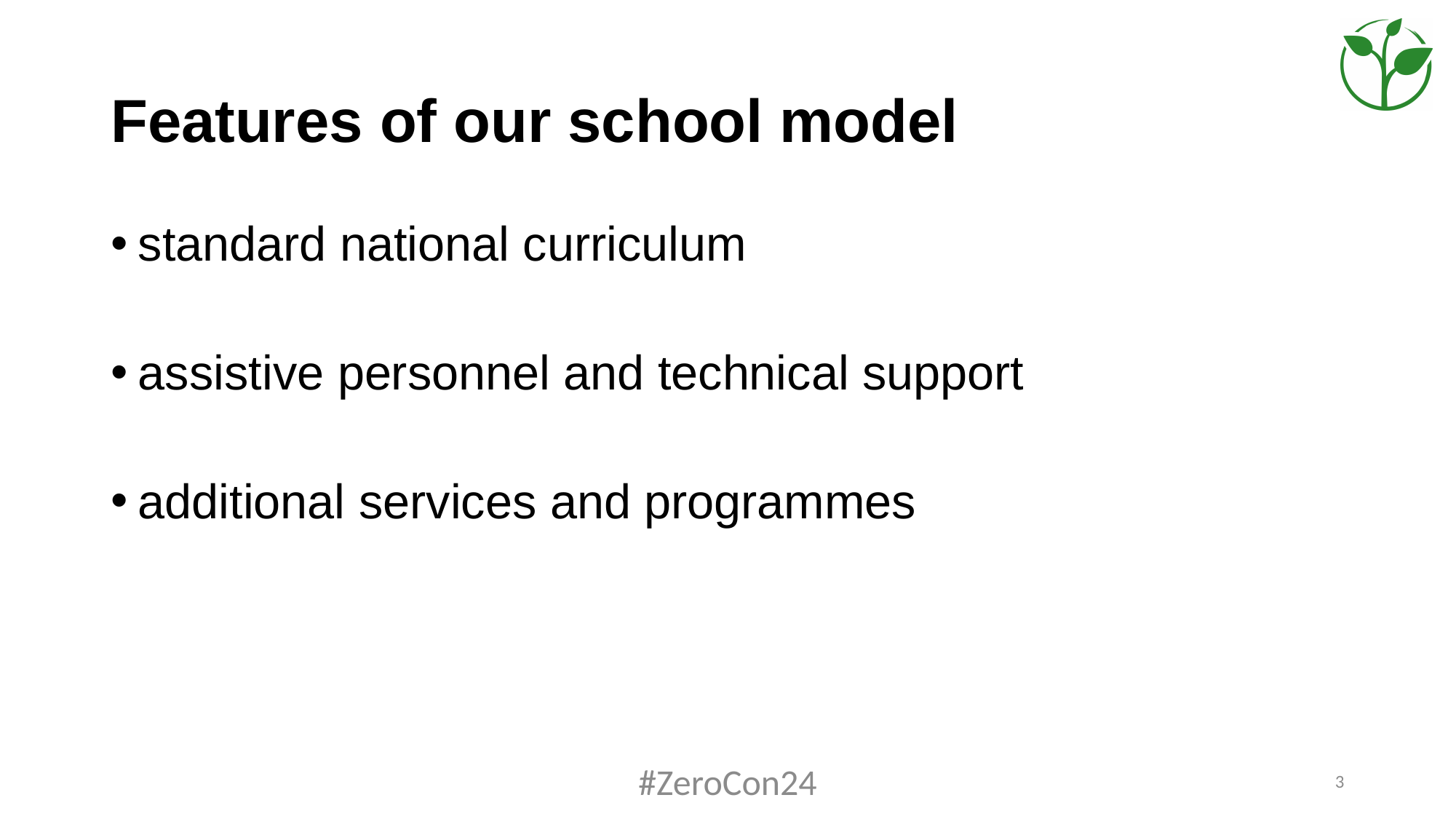

# Features of our school model
standard national curriculum

assistive personnel and technical support

additional services and programmes

#ZeroCon24
3